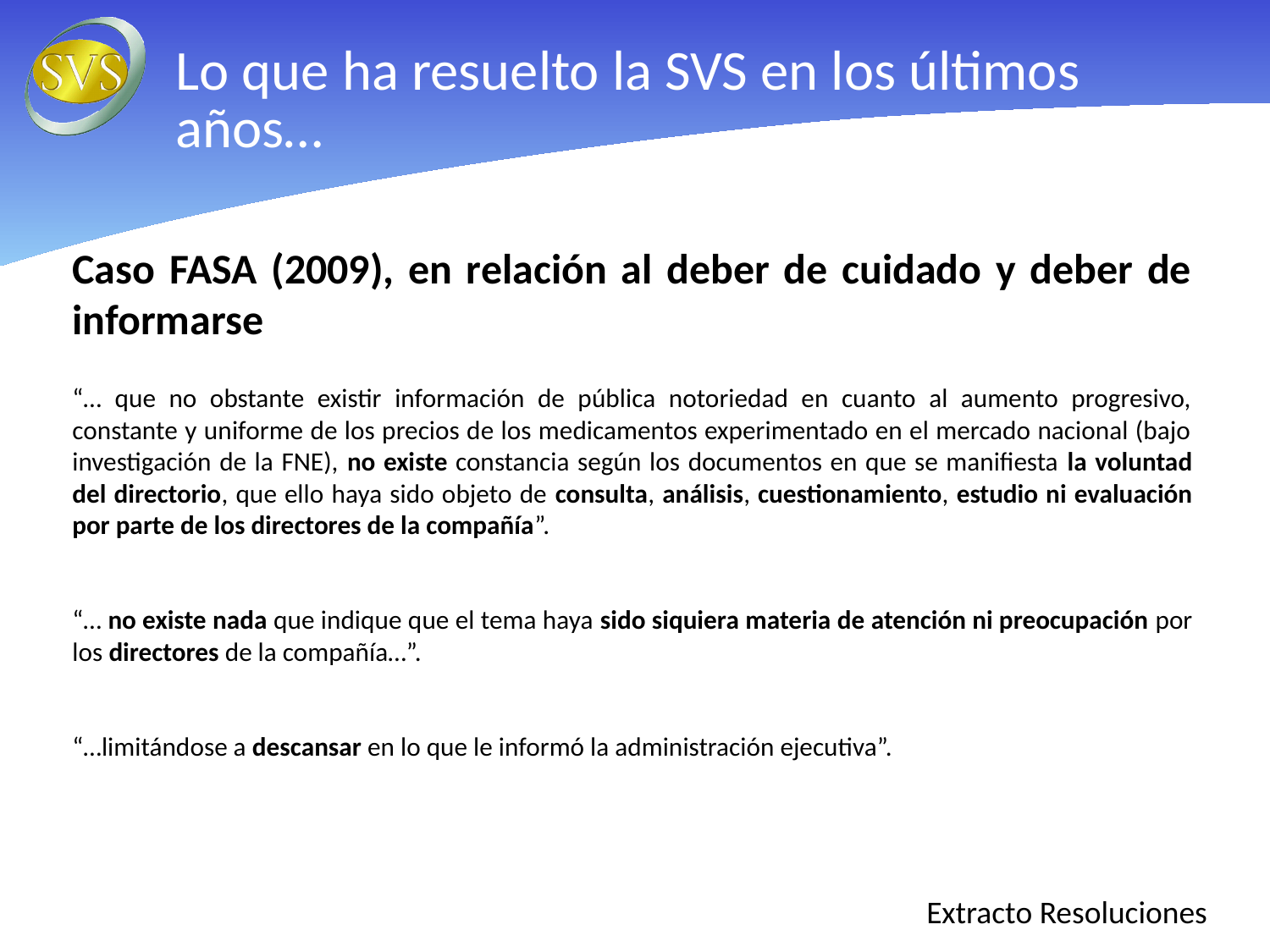

Lo que ha resuelto la SVS en los últimos       años…

Caso FASA (2009), en relación al deber de cuidado y deber de informarse

“… que no obstante existir información de pública notoriedad en cuanto al aumento progresivo, constante y uniforme de los precios de los medicamentos experimentado en el mercado nacional (bajo investigación de la FNE), no existe constancia según los documentos en que se manifiesta la voluntad del directorio, que ello haya sido objeto de consulta, análisis, cuestionamiento, estudio ni evaluación por parte de los directores de la compañía”.

“… no existe nada que indique que el tema haya sido siquiera materia de atención ni preocupación por los directores de la compañía…”.

“…limitándose a descansar en lo que le informó la administración ejecutiva”.

           Extracto Resoluciones